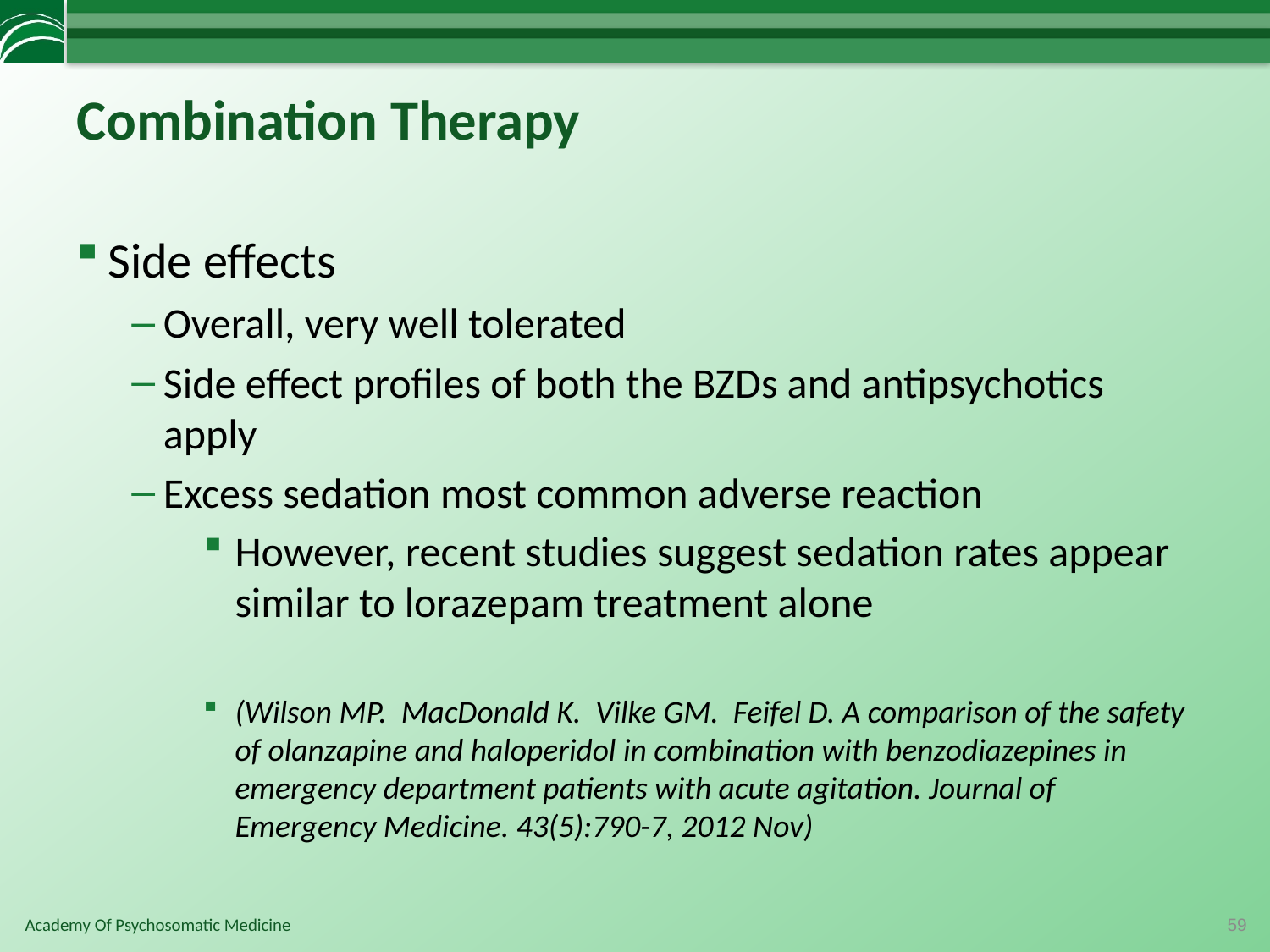

# Combination Therapy
Side effects
Overall, very well tolerated
Side effect profiles of both the BZDs and antipsychotics apply
Excess sedation most common adverse reaction
However, recent studies suggest sedation rates appear similar to lorazepam treatment alone

(Wilson MP.  MacDonald K.  Vilke GM.  Feifel D. A comparison of the safety of olanzapine and haloperidol in combination with benzodiazepines in emergency department patients with acute agitation. Journal of Emergency Medicine. 43(5):790-7, 2012 Nov)

59